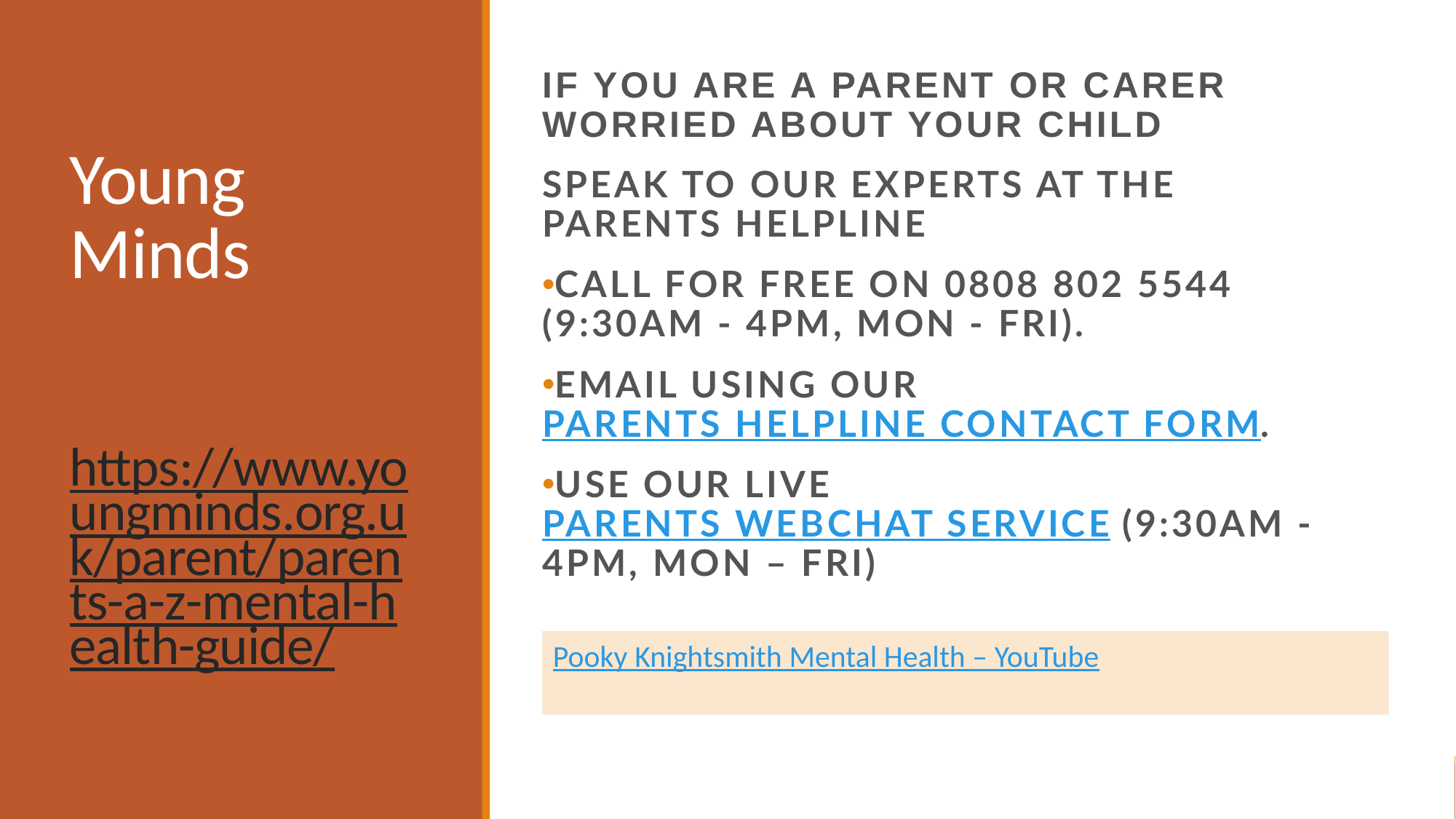

If you are a parent or carer worried about your child
Speak to our experts at the Parents Helpline
Call for free on 0808 802 5544 (9:30am - 4pm, Mon - Fri).
Email using our Parents Helpline contact form.
Use our live Parents webchat service (9:30am - 4pm, Mon – Fri)

# Young Minds https://www.youngminds.org.uk/parent/parents-a-z-mental-health-guide/
Pooky Knightsmith Mental Health – YouTube